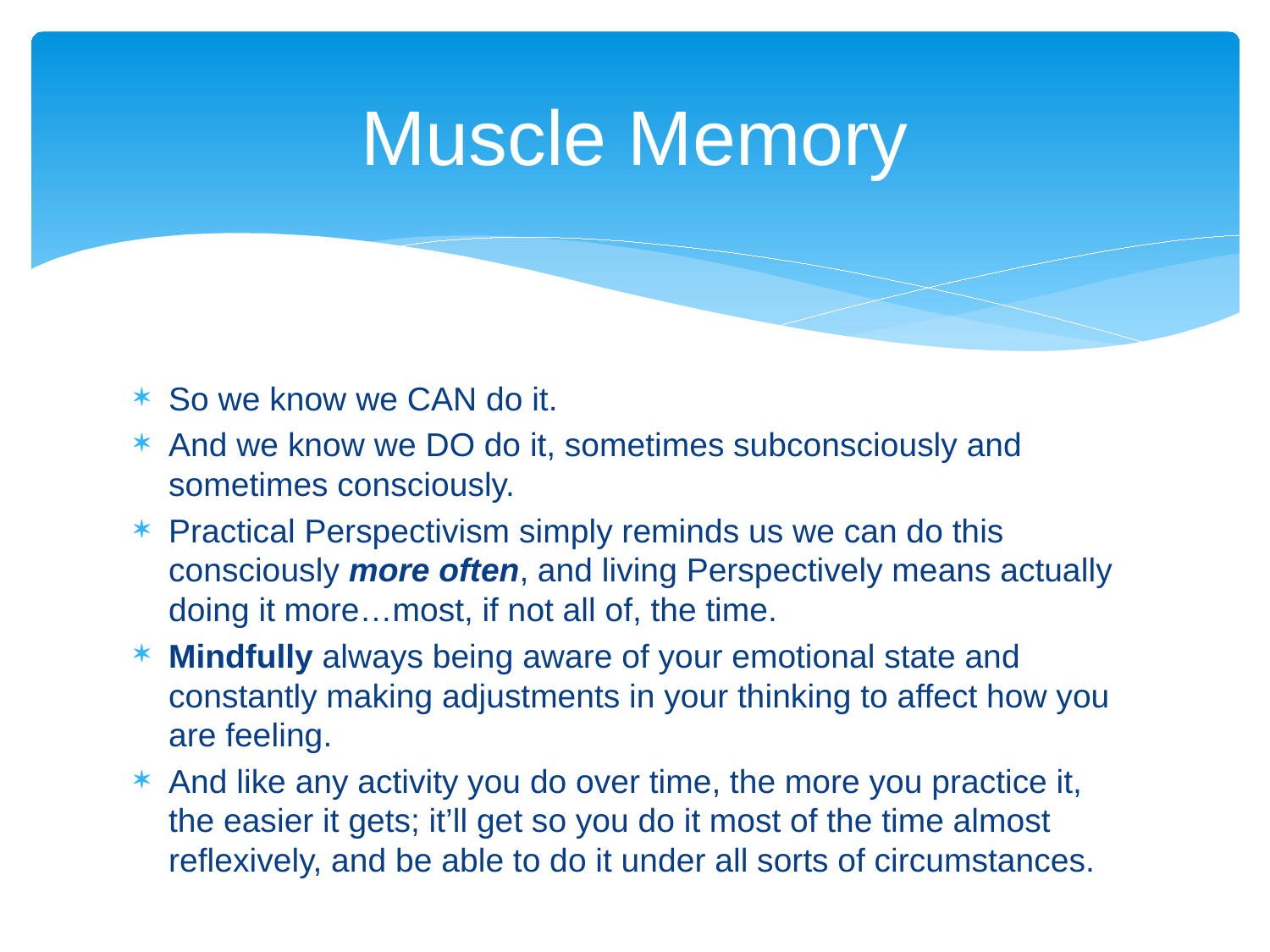

# Muscle Memory
So we know we CAN do it.
And we know we DO do it, sometimes subconsciously and sometimes consciously.
Practical Perspectivism simply reminds us we can do this consciously more often, and living Perspectively means actually doing it more…most, if not all of, the time.
Mindfully always being aware of your emotional state and constantly making adjustments in your thinking to affect how you are feeling.
And like any activity you do over time, the more you practice it, the easier it gets; it’ll get so you do it most of the time almost reflexively, and be able to do it under all sorts of circumstances.